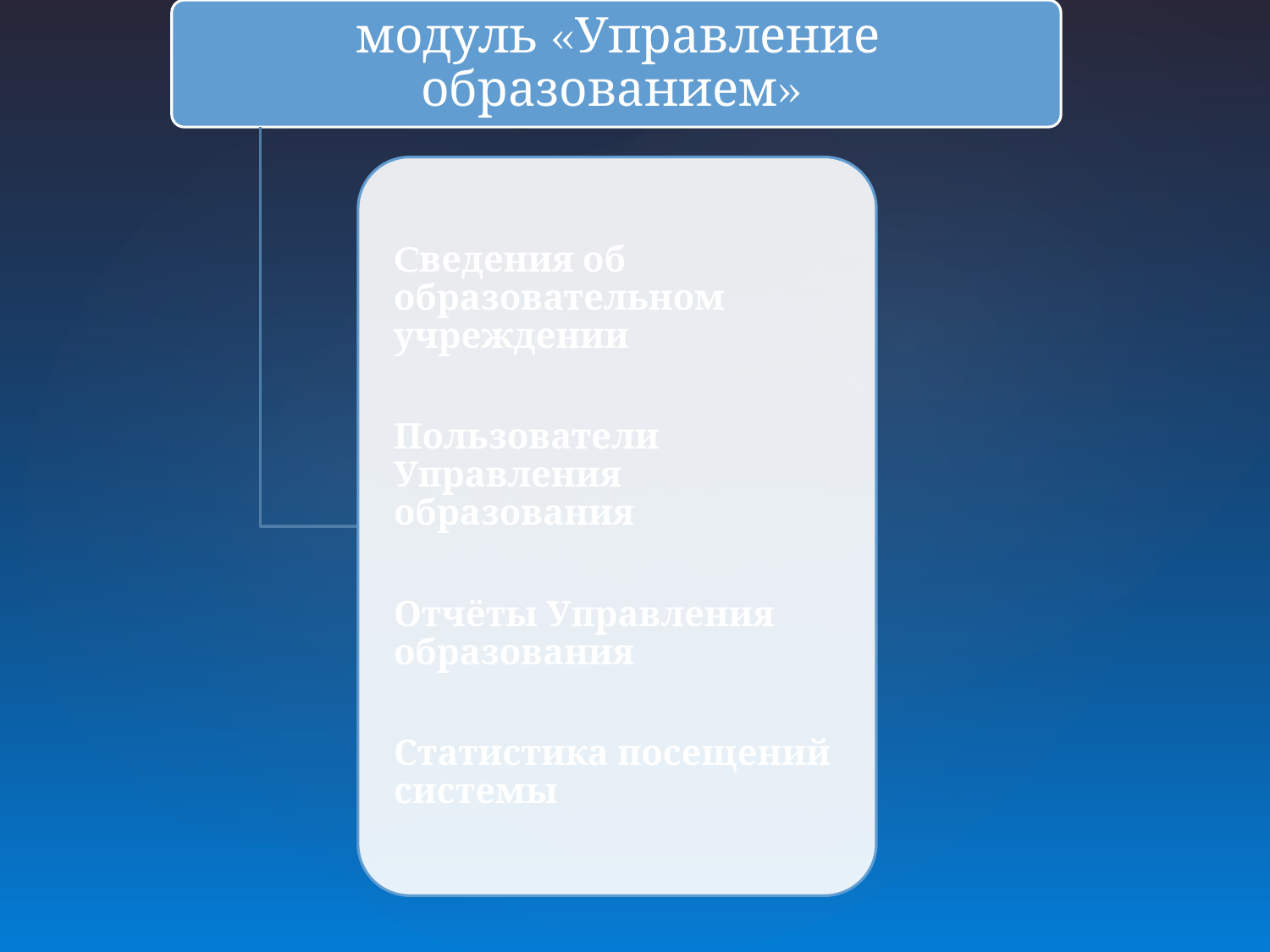

модуль «Управление образованием»
Cведения об образовательном учреждении

Пользователи Управления образования

Отчёты Управления образования

Статистика посещений системы